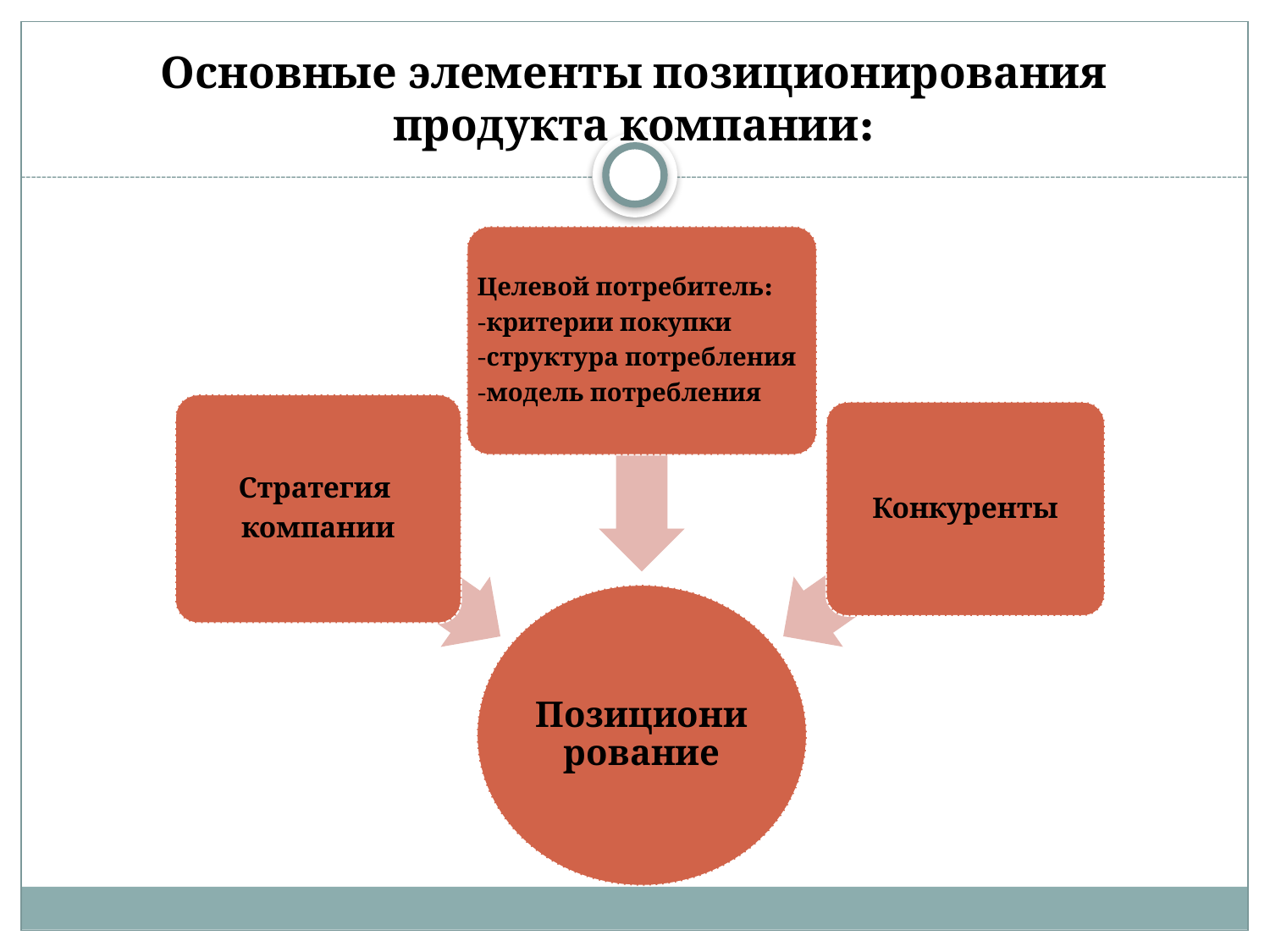

# Основные элементы позиционирования продукта компании:
Позиционирование
Стратегия
компании
Целевой потребитель:
-критерии покупки
-структура потребления
-модель потребления
Конкуренты